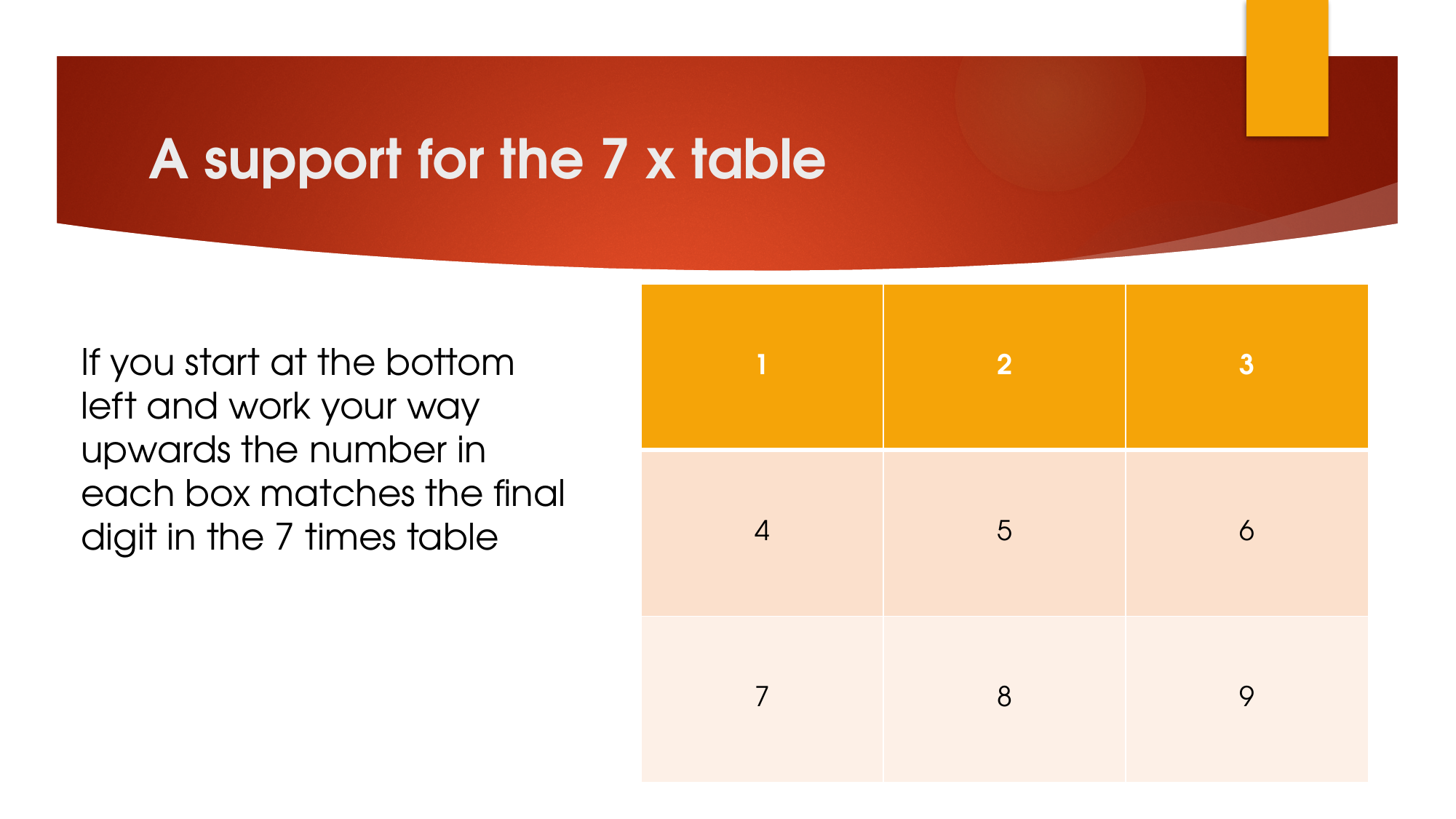

# A support for the 7 x table
| 1 | 2 | 3 |
| --- | --- | --- |
| 4 | 5 | 6 |
| 7 | 8 | 9 |
If you start at the bottom left and work your way upwards the number in each box matches the final digit in the 7 times table